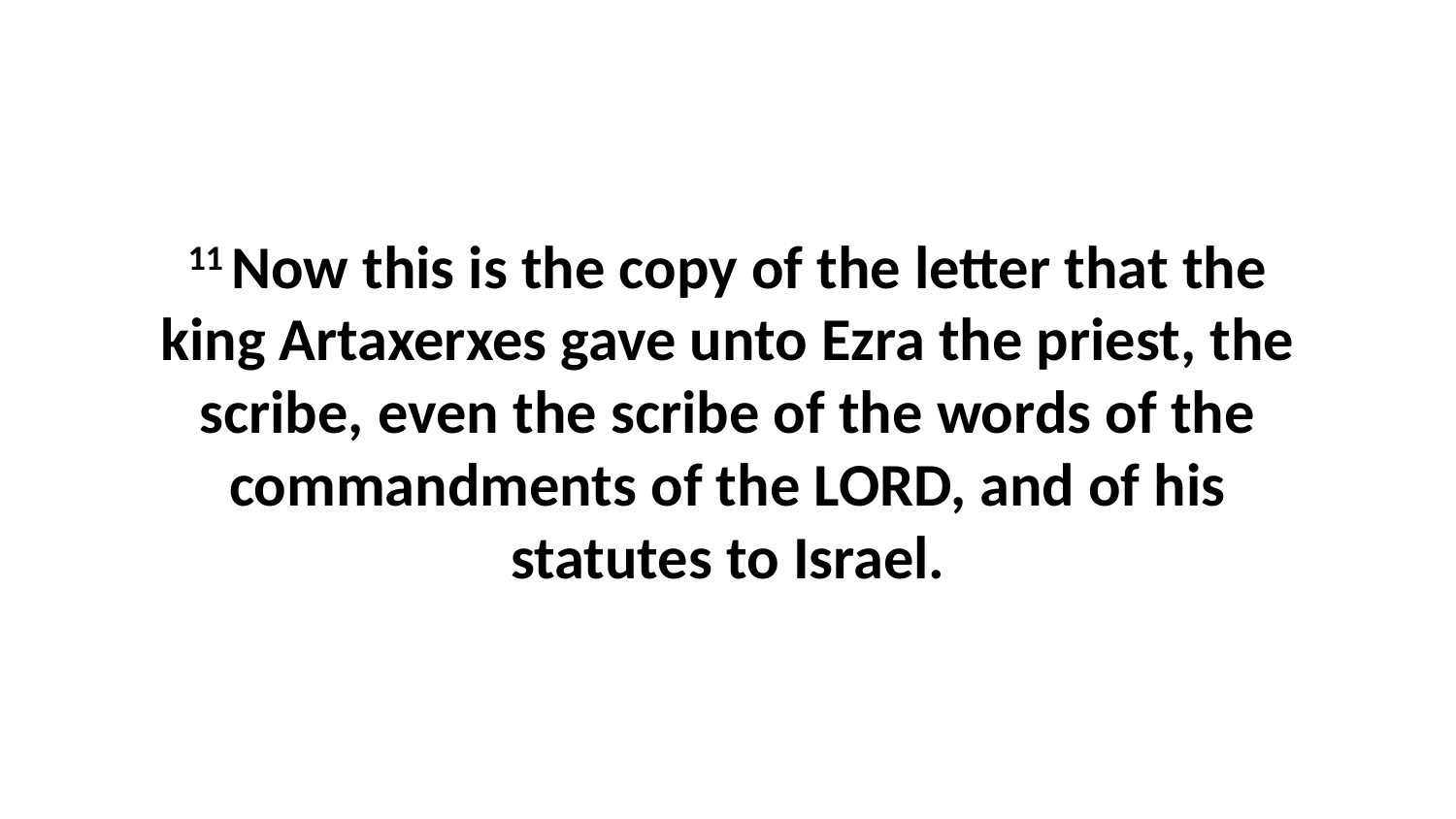

11 Now this is the copy of the letter that the king Artaxerxes gave unto Ezra the priest, the scribe, even the scribe of the words of the commandments of the LORD, and of his statutes to Israel.